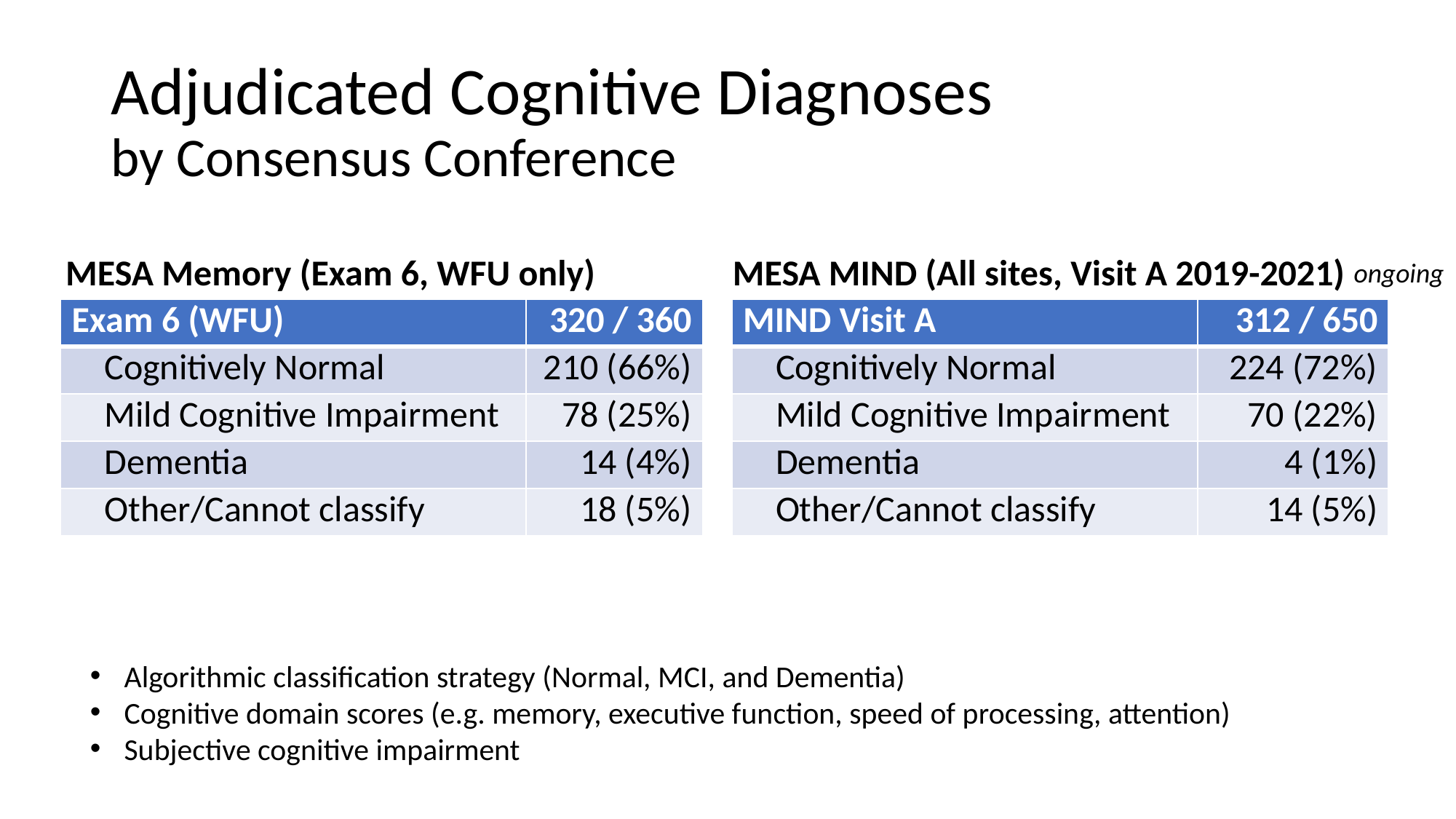

# Adjudicated Cognitive Diagnoses by Consensus Conference
MESA Memory (Exam 6, WFU only)
MESA MIND (All sites, Visit A 2019-2021)
ongoing
| Exam 6 (WFU) | 320 / 360 |
| --- | --- |
| Cognitively Normal | 210 (66%) |
| Mild Cognitive Impairment | 78 (25%) |
| Dementia | 14 (4%) |
| Other/Cannot classify | 18 (5%) |
| MIND Visit A | 312 / 650 |
| --- | --- |
| Cognitively Normal | 224 (72%) |
| Mild Cognitive Impairment | 70 (22%) |
| Dementia | 4 (1%) |
| Other/Cannot classify | 14 (5%) |
Algorithmic classification strategy (Normal, MCI, and Dementia)
Cognitive domain scores (e.g. memory, executive function, speed of processing, attention)
Subjective cognitive impairment